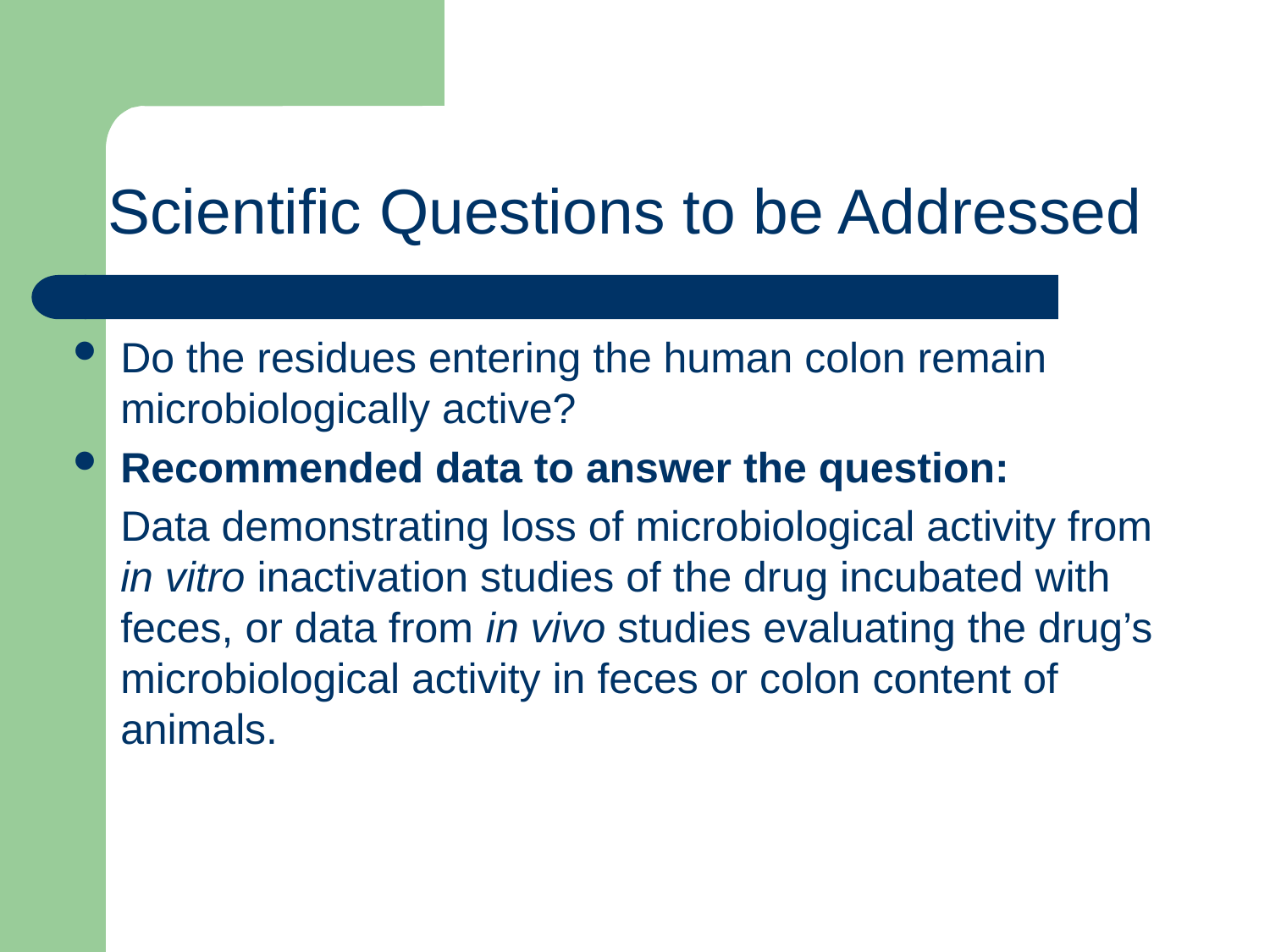

# Scientific Questions to be Addressed
Do the residues entering the human colon remain microbiologically active?
Recommended data to answer the question:
	Data demonstrating loss of microbiological activity from in vitro inactivation studies of the drug incubated with feces, or data from in vivo studies evaluating the drug’s microbiological activity in feces or colon content of animals.